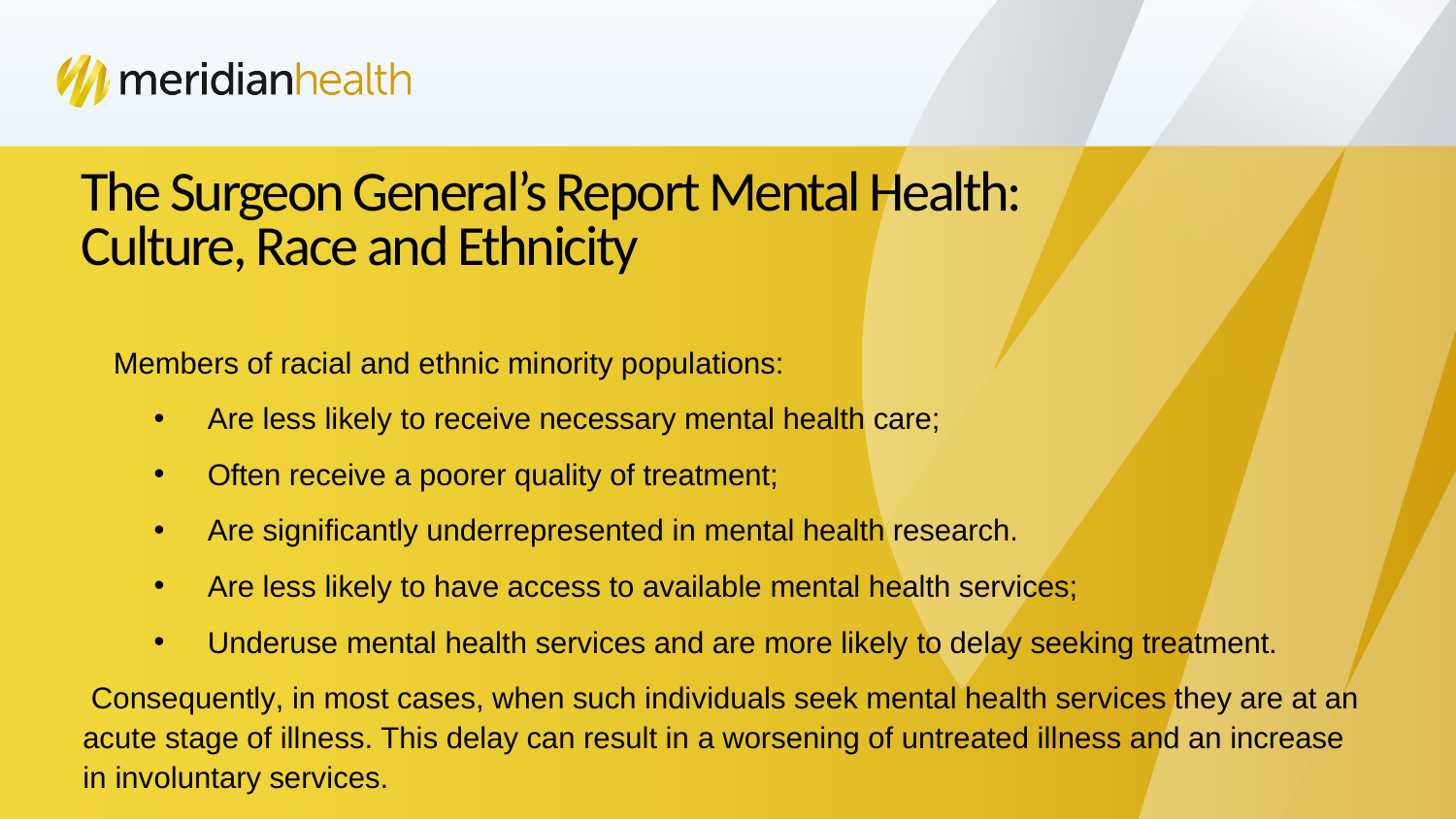

# The Surgeon General’s Report Mental Health: Culture, Race and Ethnicity

Members of racial and ethnic minority populations:
Are less likely to receive necessary mental health care;
Often receive a poorer quality of treatment;
Are significantly underrepresented in mental health research.
Are less likely to have access to available mental health services;
Underuse mental health services and are more likely to delay seeking treatment.
 Consequently, in most cases, when such individuals seek mental health services they are at an acute stage of illness. This delay can result in a worsening of untreated illness and an increase in involuntary services.